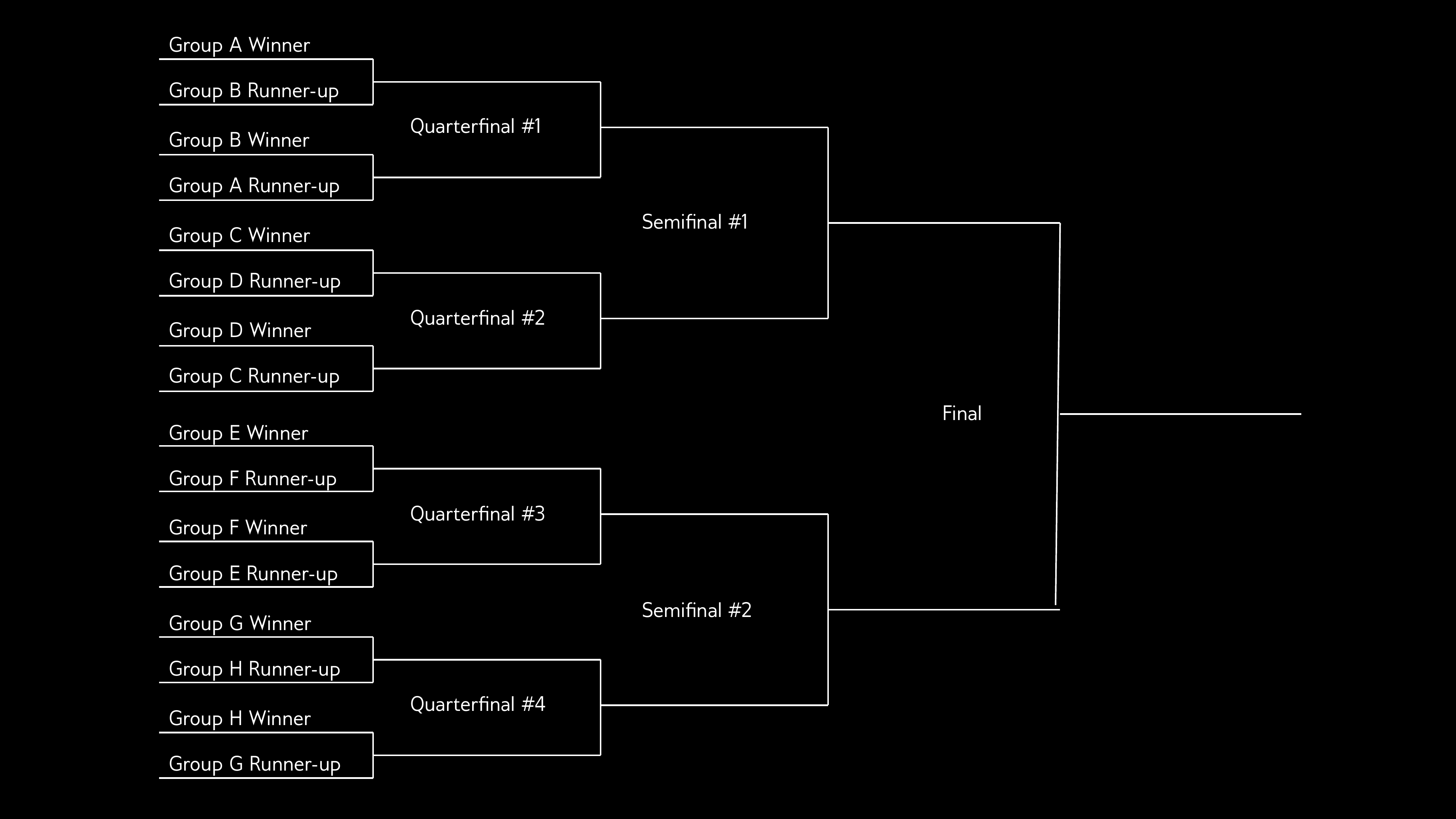

Group A Winner
Group B Runner-up
Quarterfinal #1
Group B Winner
Group A Runner-up
Semifinal #1
Group C Winner
Group D Runner-up
Quarterfinal #2
Group D Winner
Group C Runner-up
Final
Group E Winner
Group F Runner-up
Quarterfinal #3
Group F Winner
Group E Runner-up
Semifinal #2
Group G Winner
Group H Runner-up
Quarterfinal #4
Group H Winner
Group G Runner-up